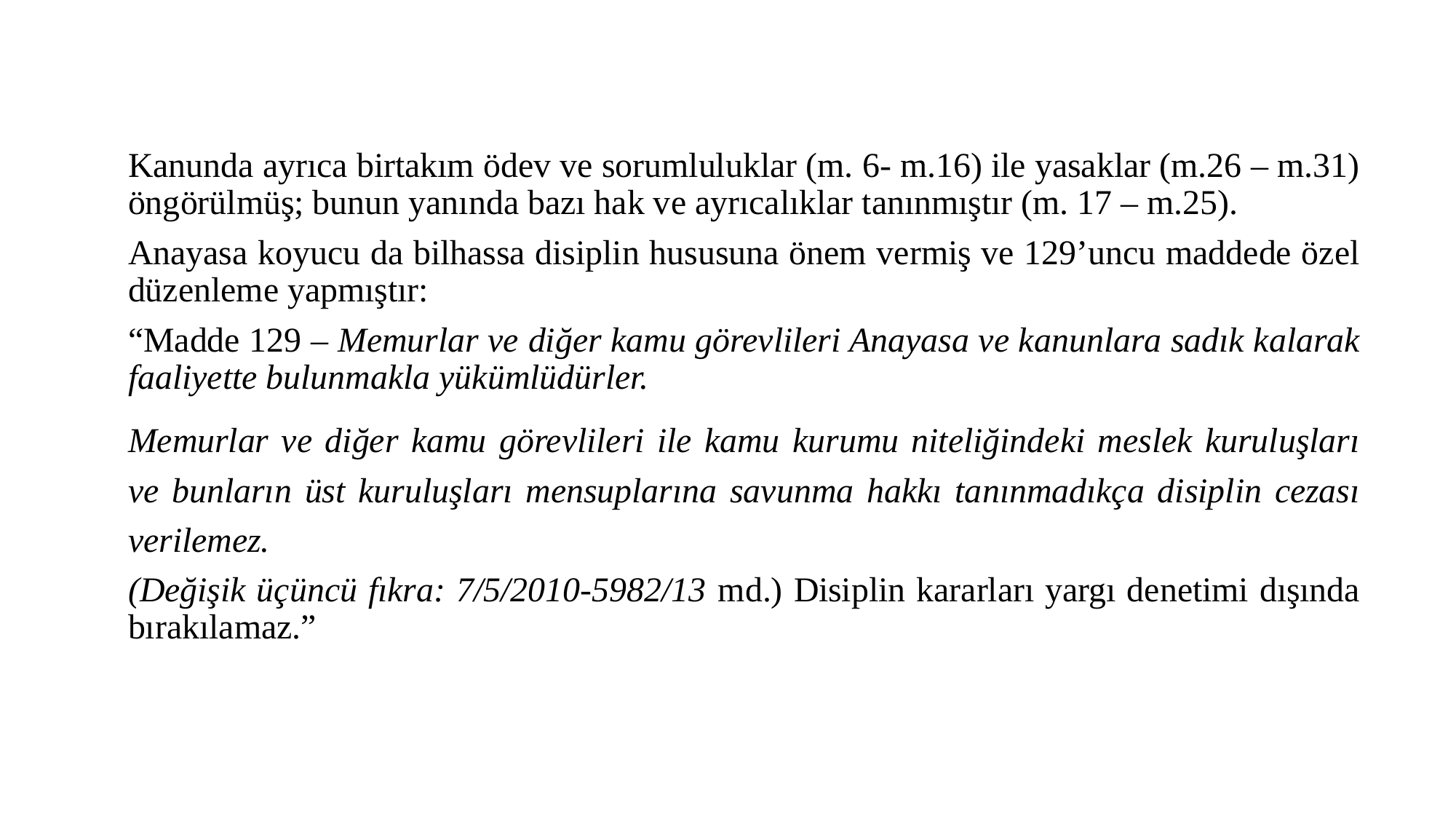

Kanunda ayrıca birtakım ödev ve sorumluluklar (m. 6- m.16) ile yasaklar (m.26 – m.31) öngörülmüş; bunun yanında bazı hak ve ayrıcalıklar tanınmıştır (m. 17 – m.25).
Anayasa koyucu da bilhassa disiplin hususuna önem vermiş ve 129’uncu maddede özel düzenleme yapmıştır:
“Madde 129 – Memurlar ve diğer kamu görevlileri Anayasa ve kanunlara sadık kalarak faaliyette bulunmakla yükümlüdürler.
Memurlar ve diğer kamu görevlileri ile kamu kurumu niteliğindeki meslek kuruluşları ve bunların üst kuruluşları mensuplarına savunma hakkı tanınmadıkça disiplin cezası verilemez.
(Değişik üçüncü fıkra: 7/5/2010-5982/13 md.) Disiplin kararları yargı denetimi dışında bırakılamaz.”